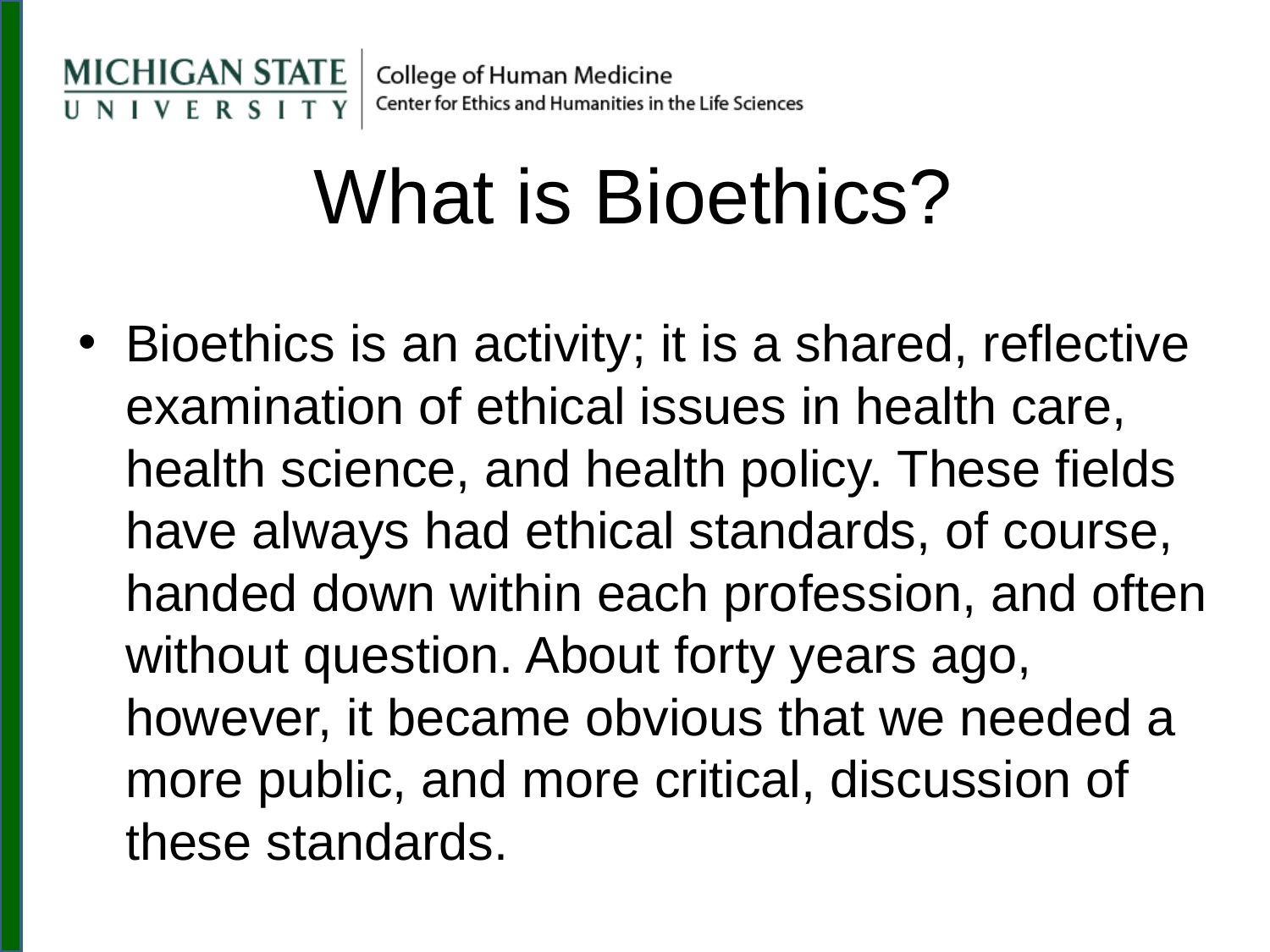

# What is Bioethics?
Bioethics is an activity; it is a shared, reflective examination of ethical issues in health care, health science, and health policy. These fields have always had ethical standards, of course, handed down within each profession, and often without question. About forty years ago, however, it became obvious that we needed a more public, and more critical, discussion of these standards.